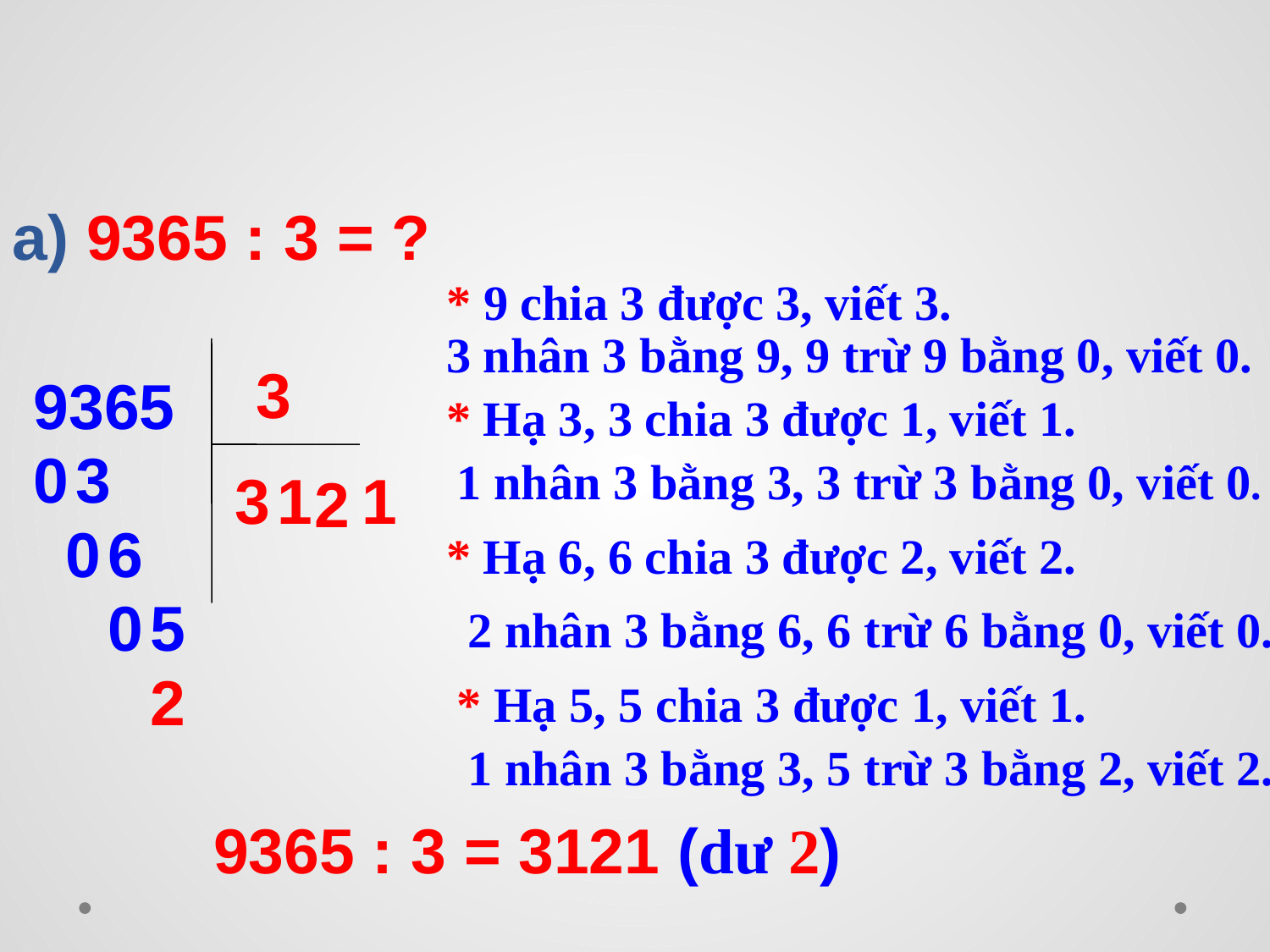

a) 9365 : 3 = ?
* 9 chia 3 được 3, viết 3.
3 nhân 3 bằng 9, 9 trừ 9 bằng 0, viết 0.

3
9365
* Hạ 3, 3 chia 3 được 1, viết 1.
0
3

1 nhân 3 bằng 3, 3 trừ 3 bằng 0, viết 0.
3
1
1
2
0
6
* Hạ 6, 6 chia 3 được 2, viết 2.
0
5
2 nhân 3 bằng 6, 6 trừ 6 bằng 0, viết 0.
2
* Hạ 5, 5 chia 3 được 1, viết 1.
1 nhân 3 bằng 3, 5 trừ 3 bằng 2, viết 2.
9365 : 3 = 3121 (dư 2)